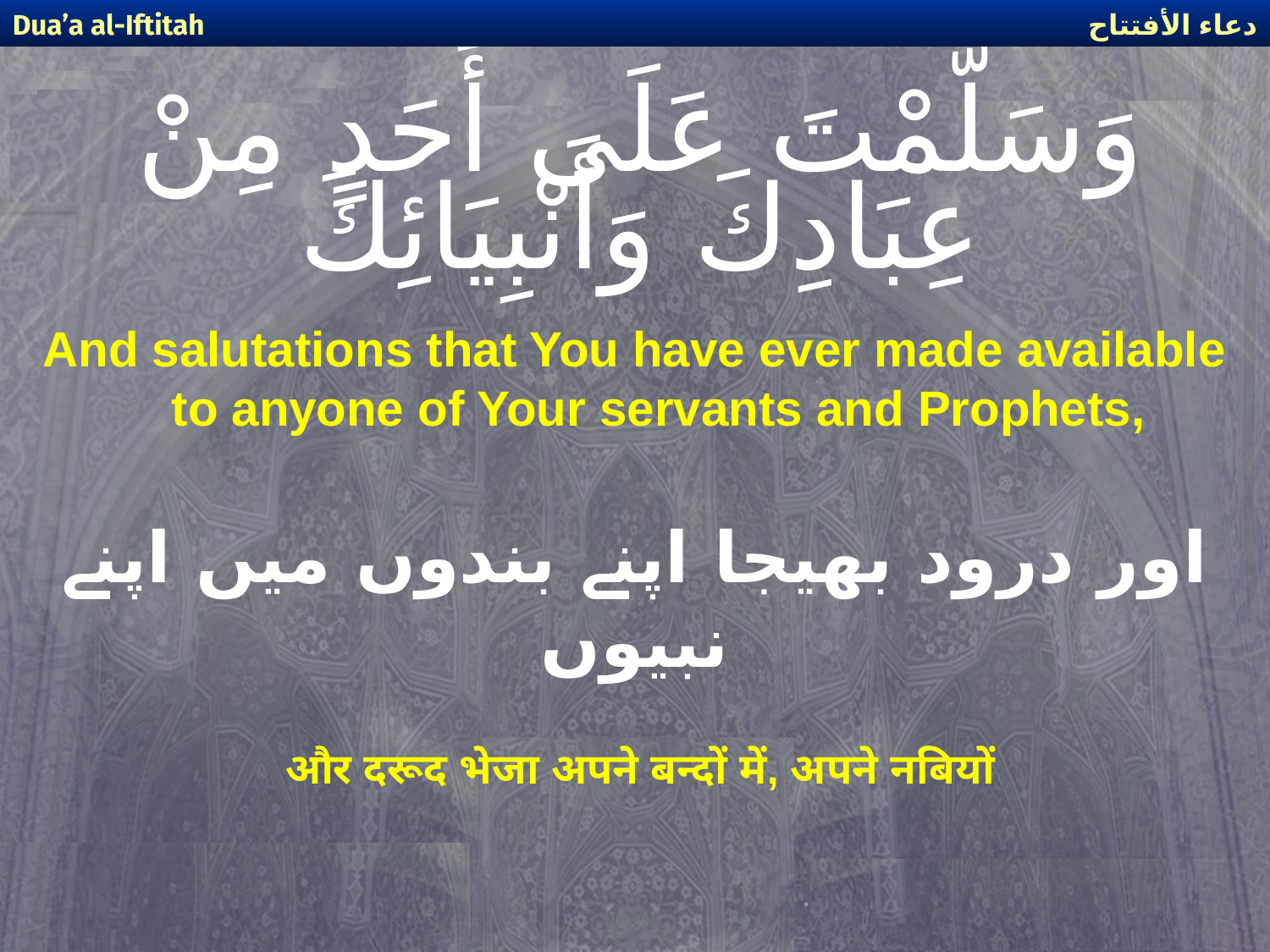

دعاء الأفتتاح
Dua’a al-Iftitah
# وَسَلَّمْتَ عَلَى أَحَدٍ مِنْ عِبَادِكَ وَأَنْبِيَائِكَ
And salutations that You have ever made available to anyone of Your servants and Prophets,
اور درود بھیجا اپنے بندوں میں اپنے نبیوں
और दरूद भेजा अपने बन्दों में, अपने नबियों